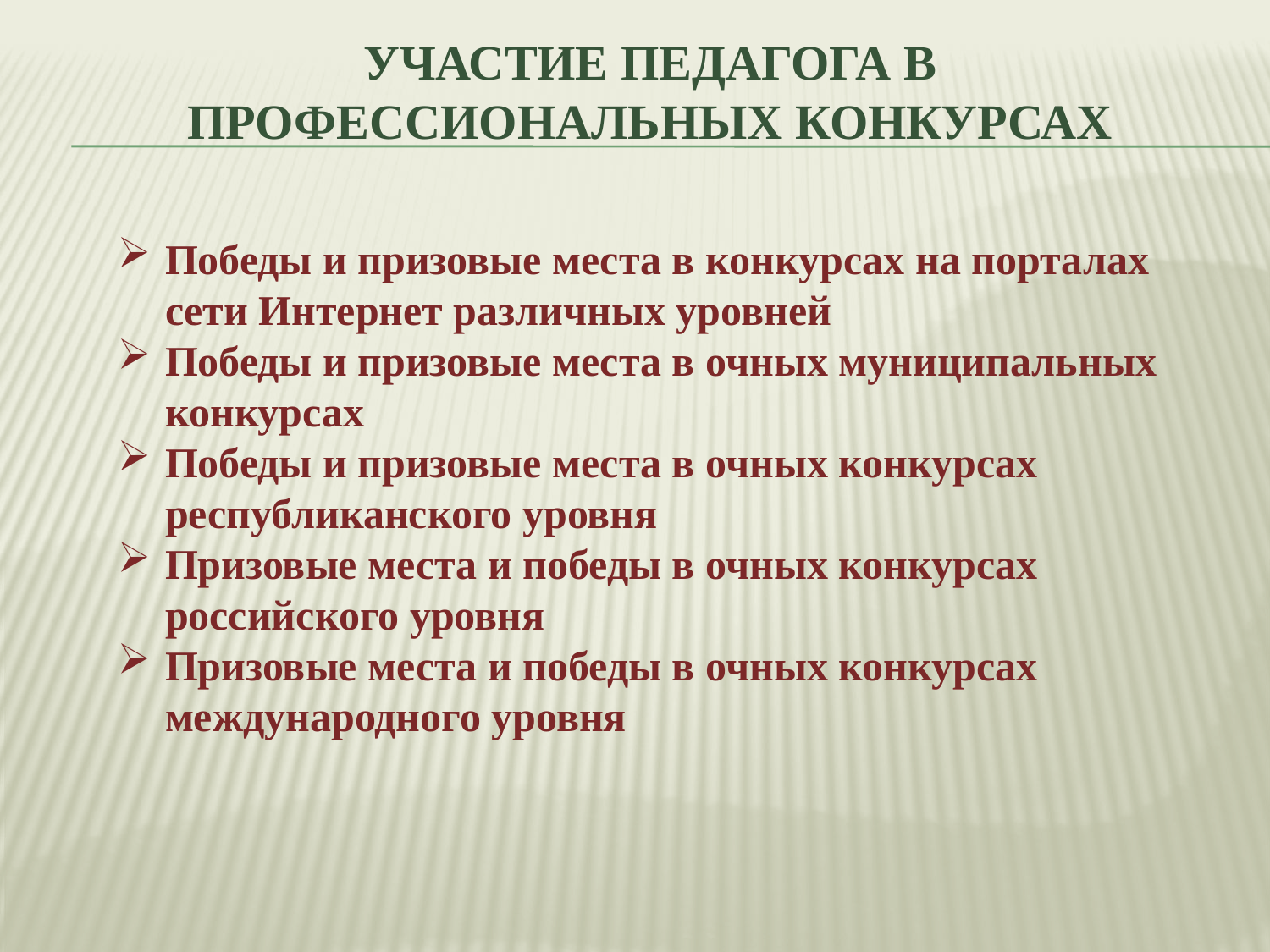

# Участие педагога в профессиональных конкурсах

Победы и призовые места в конкурсах на порталах сети Интернет различных уровней
Победы и призовые места в очных муниципальных конкурсах
Победы и призовые места в очных конкурсах республиканского уровня
Призовые места и победы в очных конкурсах российского уровня
Призовые места и победы в очных конкурсах международного уровня